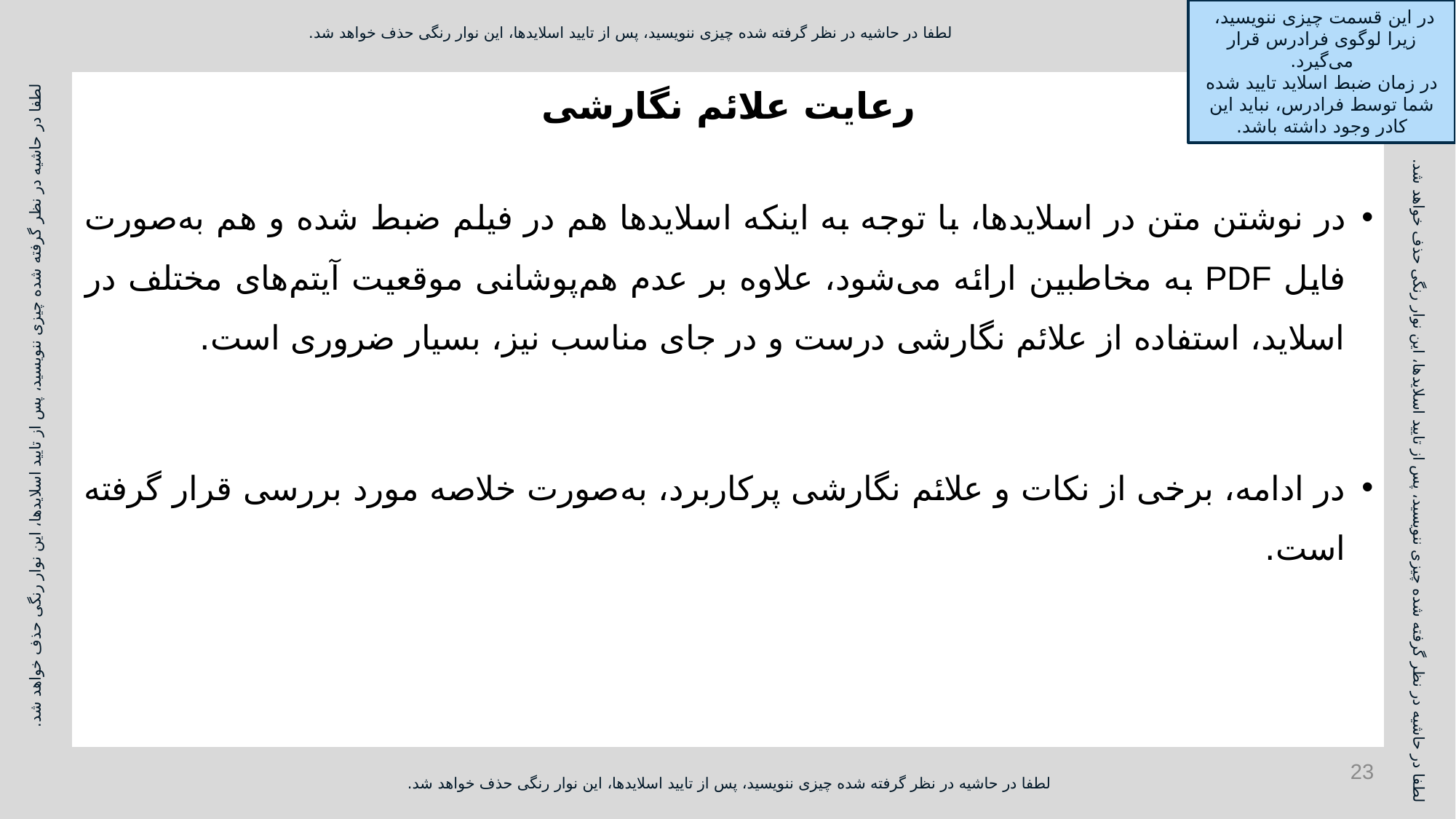

# رعایت علائم نگارشی
در نوشتن متن در اسلایدها، با توجه به اینکه اسلایدها هم در فیلم ضبط شده و هم به‌صورت فایل PDF به مخاطبین ارائه می‌شود، علاوه بر عدم هم‌پوشانی موقعیت آیتم‌های مختلف در اسلاید، استفاده از علائم نگارشی درست و در جای مناسب نیز، بسیار ضروری است.

در ادامه، برخی از نکات و علائم نگارشی پرکاربرد، به‌صورت خلاصه مورد بررسی قرار گرفته است.
23